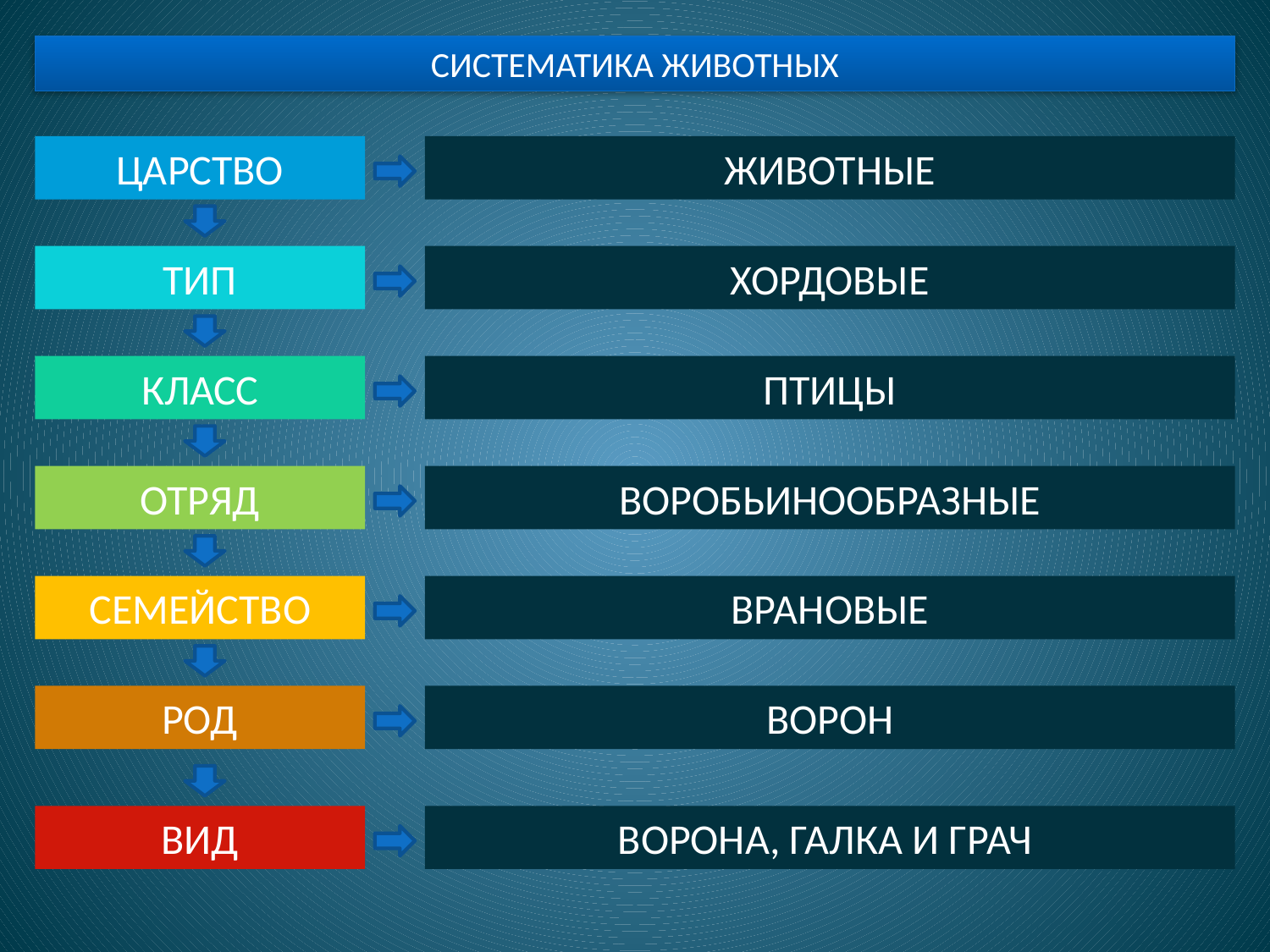

СИСТЕМАТИКА ЖИВОТНЫХ
ЦАРСТВО
ЖИВОТНЫЕ

ТИП
ХОРДОВЫЕ

КЛАСС
ПТИЦЫ

ОТРЯД
ВОРОБЬИНООБРАЗНЫЕ

СЕМЕЙСТВО
ВРАНОВЫЕ

РОД
ВОРОН

ВИД
ВОРОНА, ГАЛКА И ГРАЧ